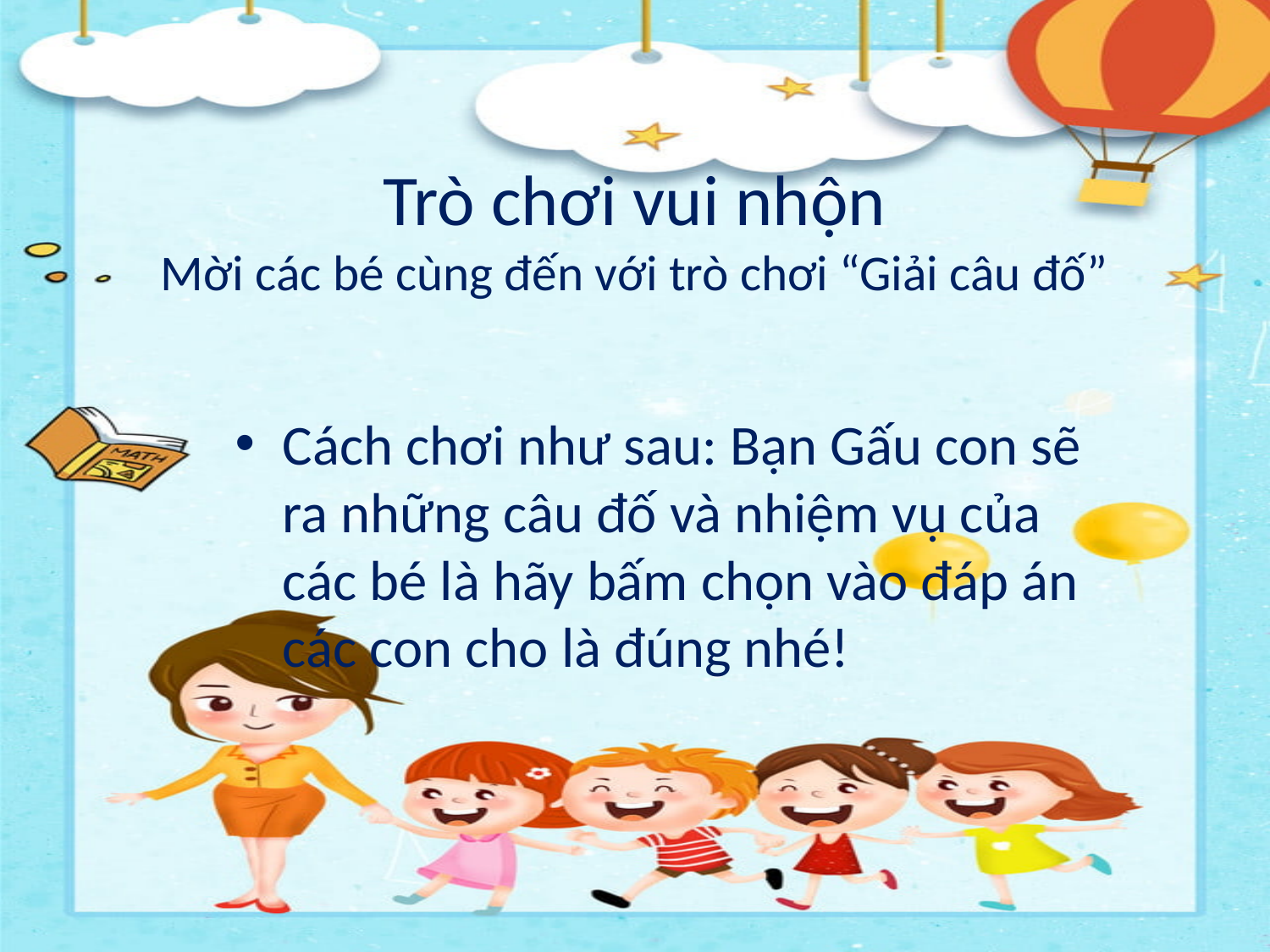

# Trò chơi vui nhộn Mời các bé cùng đến với trò chơi “Giải câu đố”
Cách chơi như sau: Bạn Gấu con sẽ ra những câu đố và nhiệm vụ của các bé là hãy bấm chọn vào đáp án các con cho là đúng nhé!